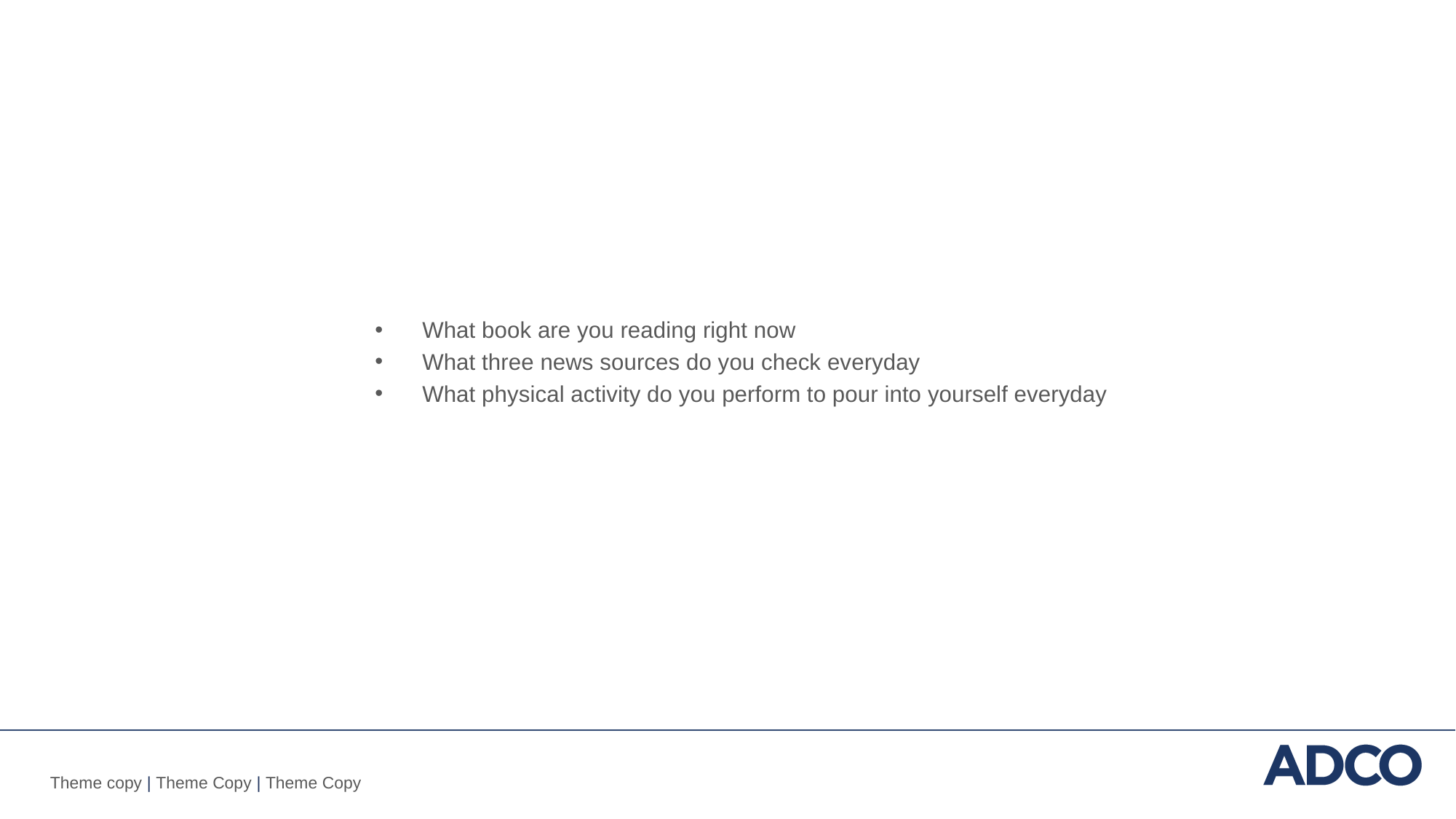

What book are you reading right now
 What three news sources do you check everyday
 What physical activity do you perform to pour into yourself everyday

Theme copy | Theme Copy | Theme Copy